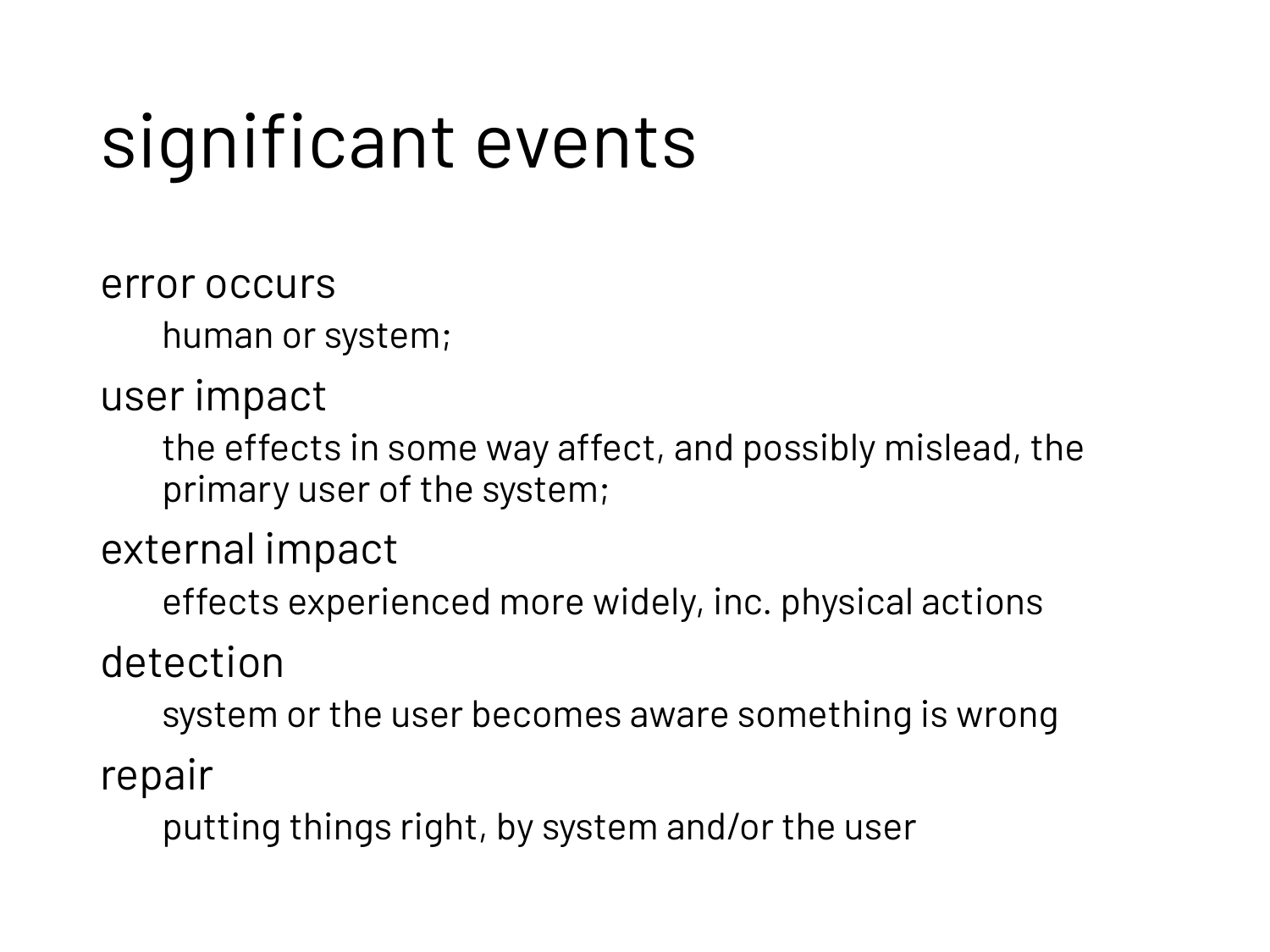

# significant events
error occurs
human or system;
user impact
the effects in some way affect, and possibly mislead, the primary user of the system;
external impact
effects experienced more widely, inc. physical actions
detection
system or the user becomes aware something is wrong
repair
putting things right, by system and/or the user